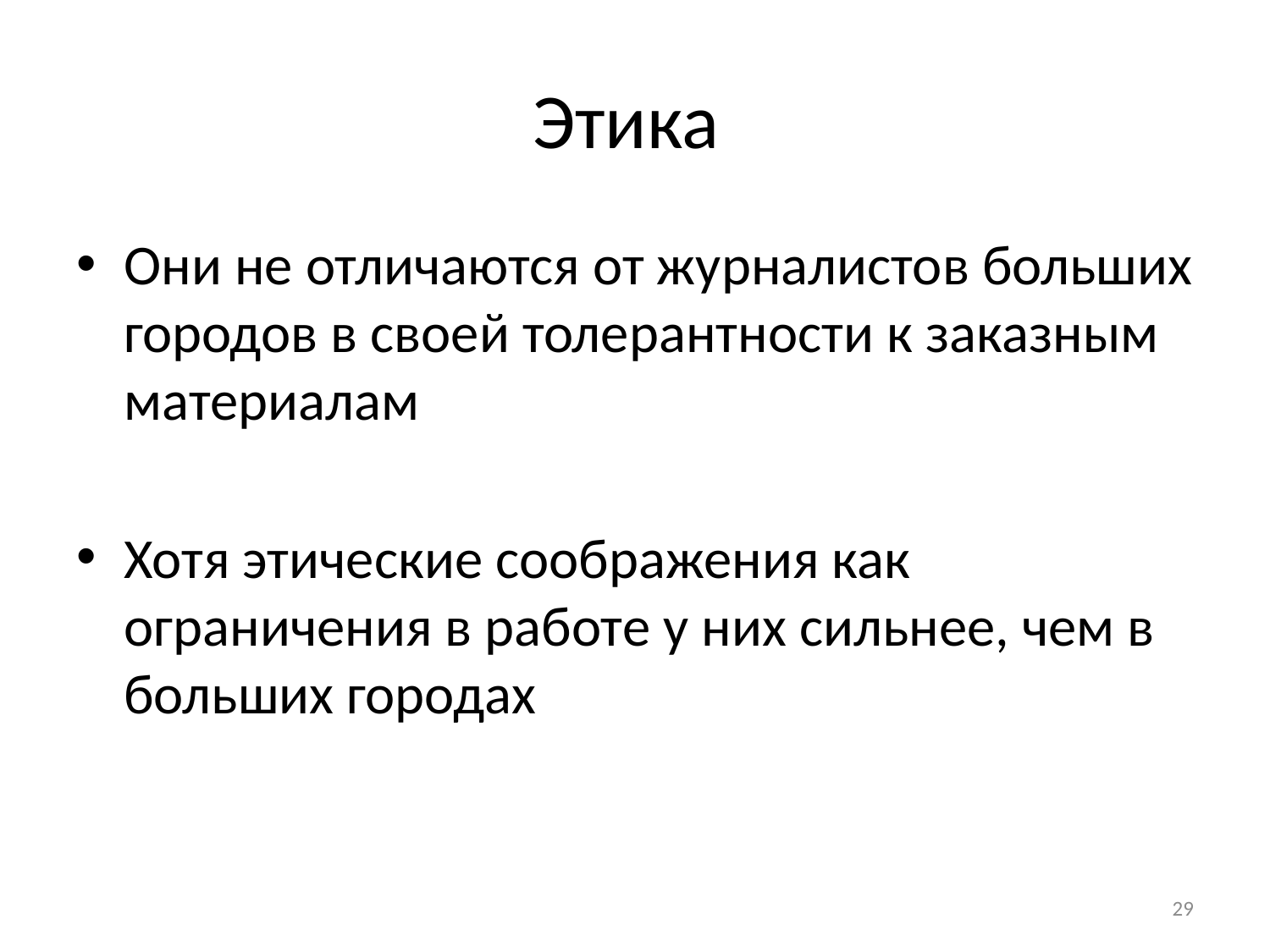

# Этика
Они не отличаются от журналистов больших городов в своей толерантности к заказным материалам

Хотя этические соображения как ограничения в работе у них сильнее, чем в больших городах

29